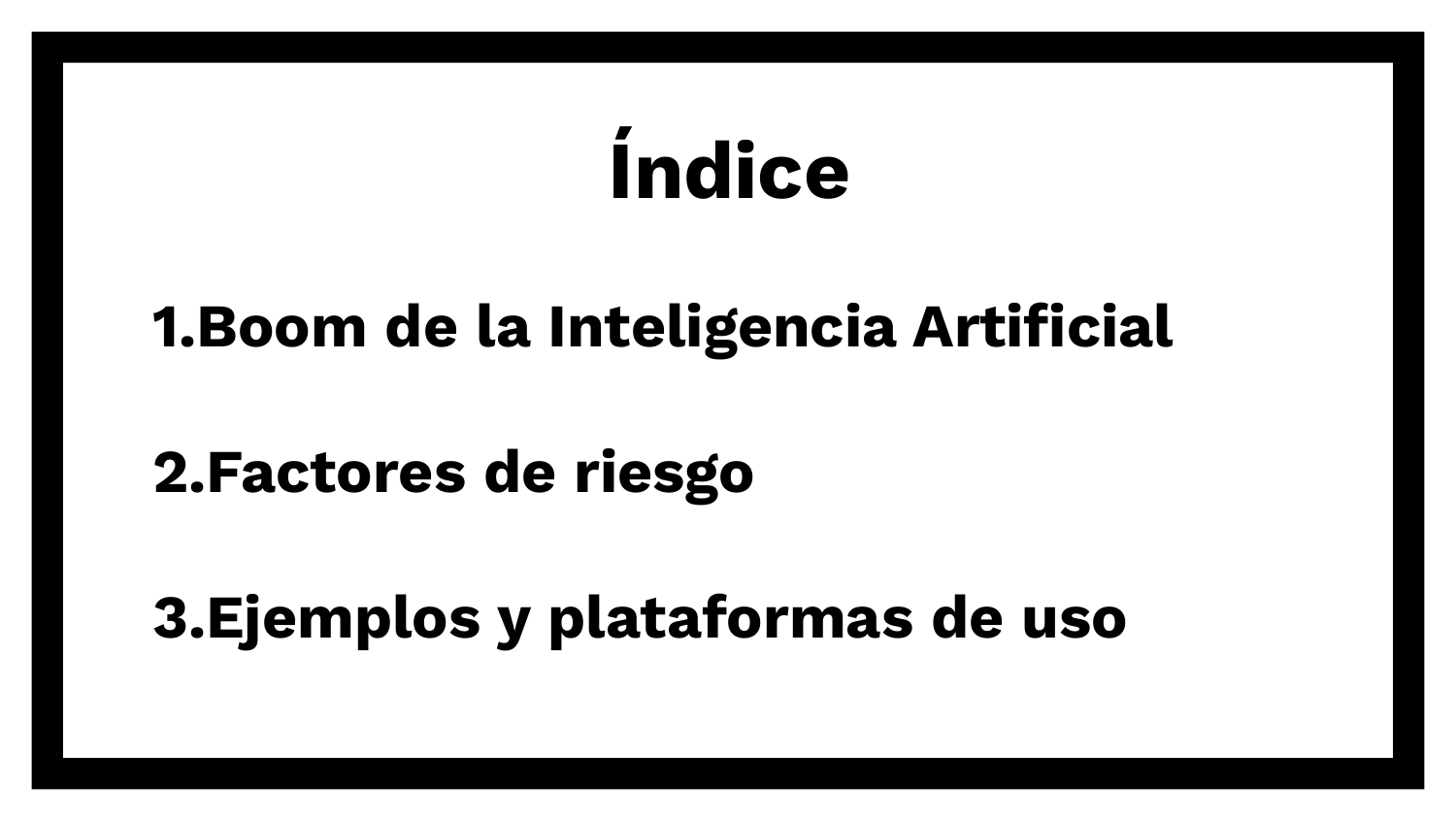

# Índice
1.Boom de la Inteligencia Artificial

2.Factores de riesgo

3.Ejemplos y plataformas de uso